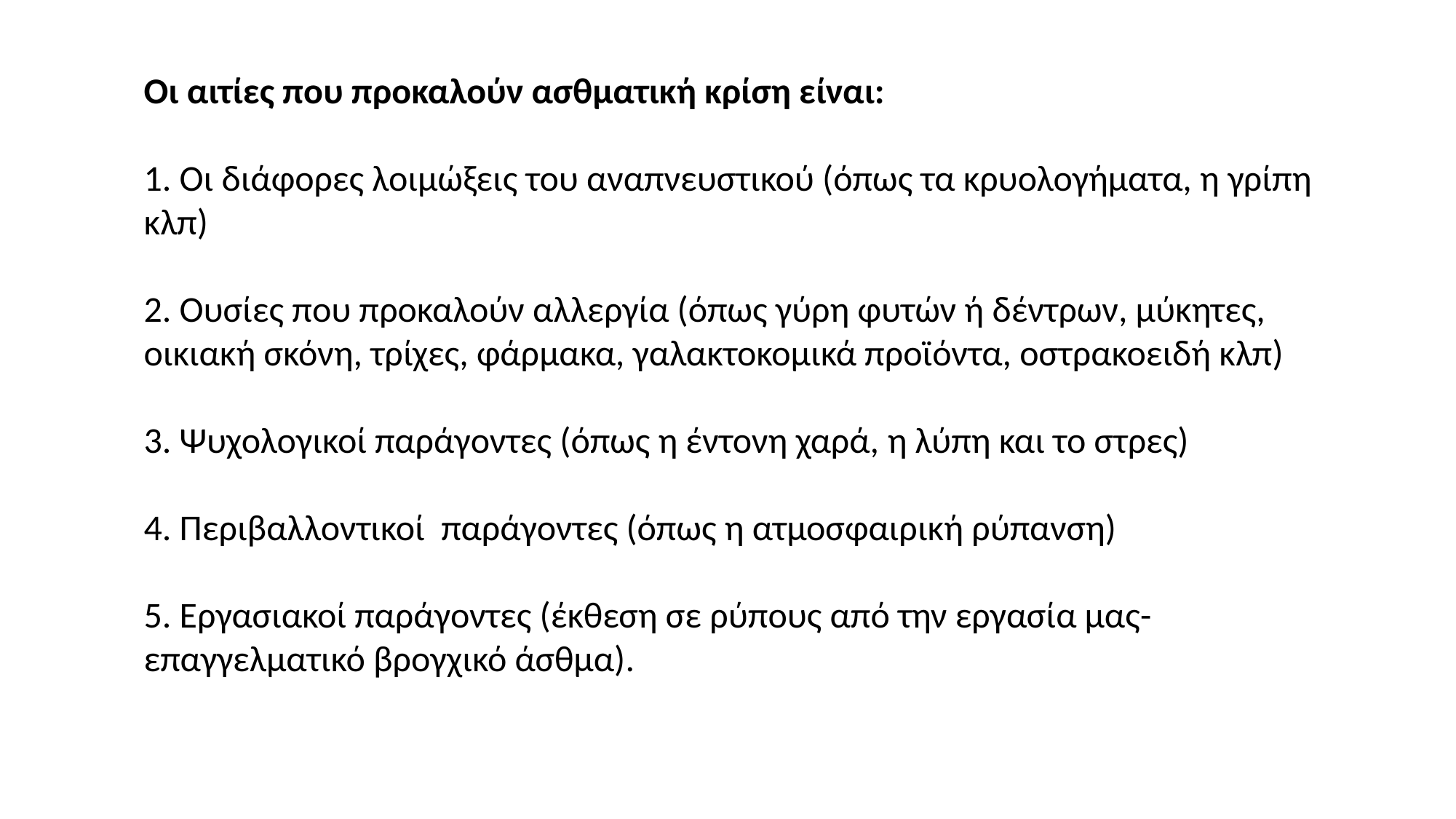

Οι αιτίες που προκαλούν ασθματική κρίση είναι:

1. Οι διάφορες λοιμώξεις του αναπνευστικού (όπως τα κρυολογήματα, η γρίπη κλπ)

2. Ουσίες που προκαλούν αλλεργία (όπως γύρη φυτών ή δέντρων, μύκητες, οικιακή σκόνη, τρίχες, φάρμακα, γαλακτοκομικά προϊόντα, οστρακοειδή κλπ)

3. Ψυχολογικοί παράγοντες (όπως η έντονη χαρά, η λύπη και το στρες)

4. Περιβαλλοντικοί  παράγοντες (όπως η ατμοσφαιρική ρύπανση)

5. Εργασιακοί παράγοντες (έκθεση σε ρύπους από την εργασία μας- επαγγελματικό βρογχικό άσθμα).